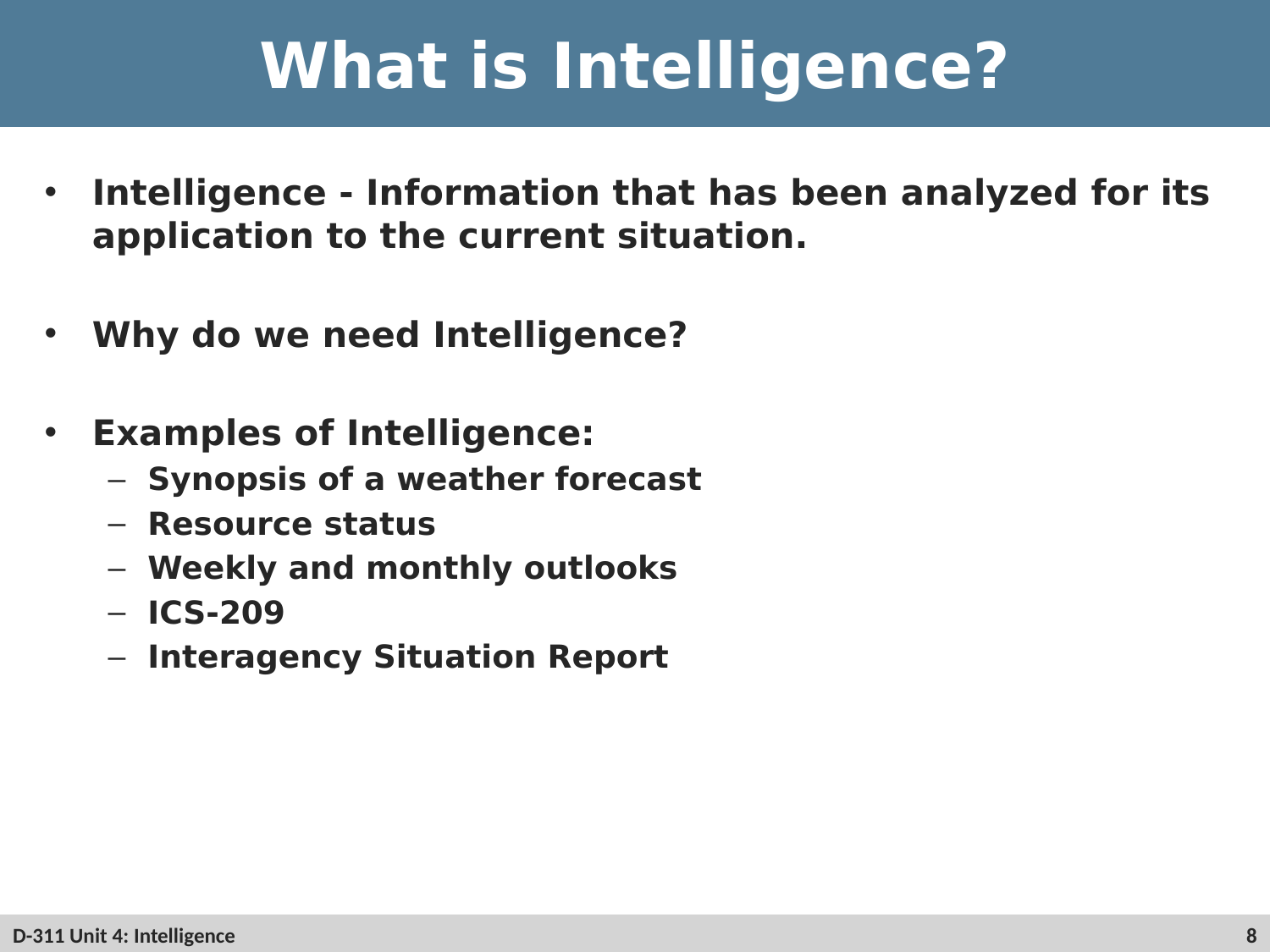

# What is Intelligence?
Intelligence - Information that has been analyzed for its application to the current situation.

Why do we need Intelligence?

Examples of Intelligence:
Synopsis of a weather forecast
Resource status
Weekly and monthly outlooks
ICS-209
Interagency Situation Report